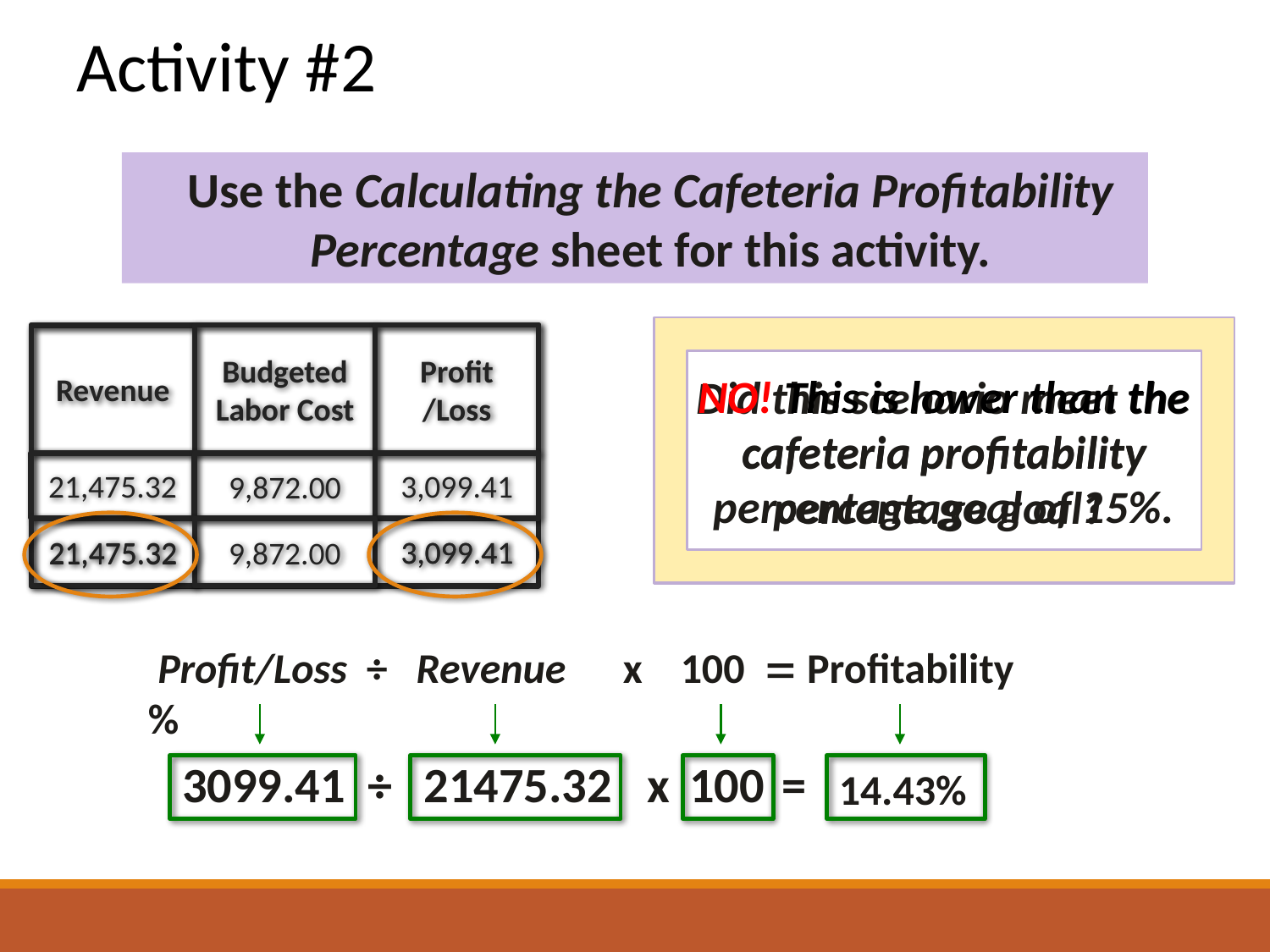

Activity #2
Use the Calculating the Cafeteria Profitability Percentage sheet for this activity.

NO! This is lower than the cafeteria profitability percentage goal of 15%.
Did this scenario meet the cafeteria profitability percentage goal?

Budgeted
Labor Cost
Profit
/Loss
Revenue
21,475.32
3,099.41
9,872.00
21,475.32
3,099.41
9,872.00

3,099.41
21,475.32
 Profit/Loss  ÷   Revenue      x    100  = Profitability %
3099.41
÷
21475.32
x
100
=

14.43%